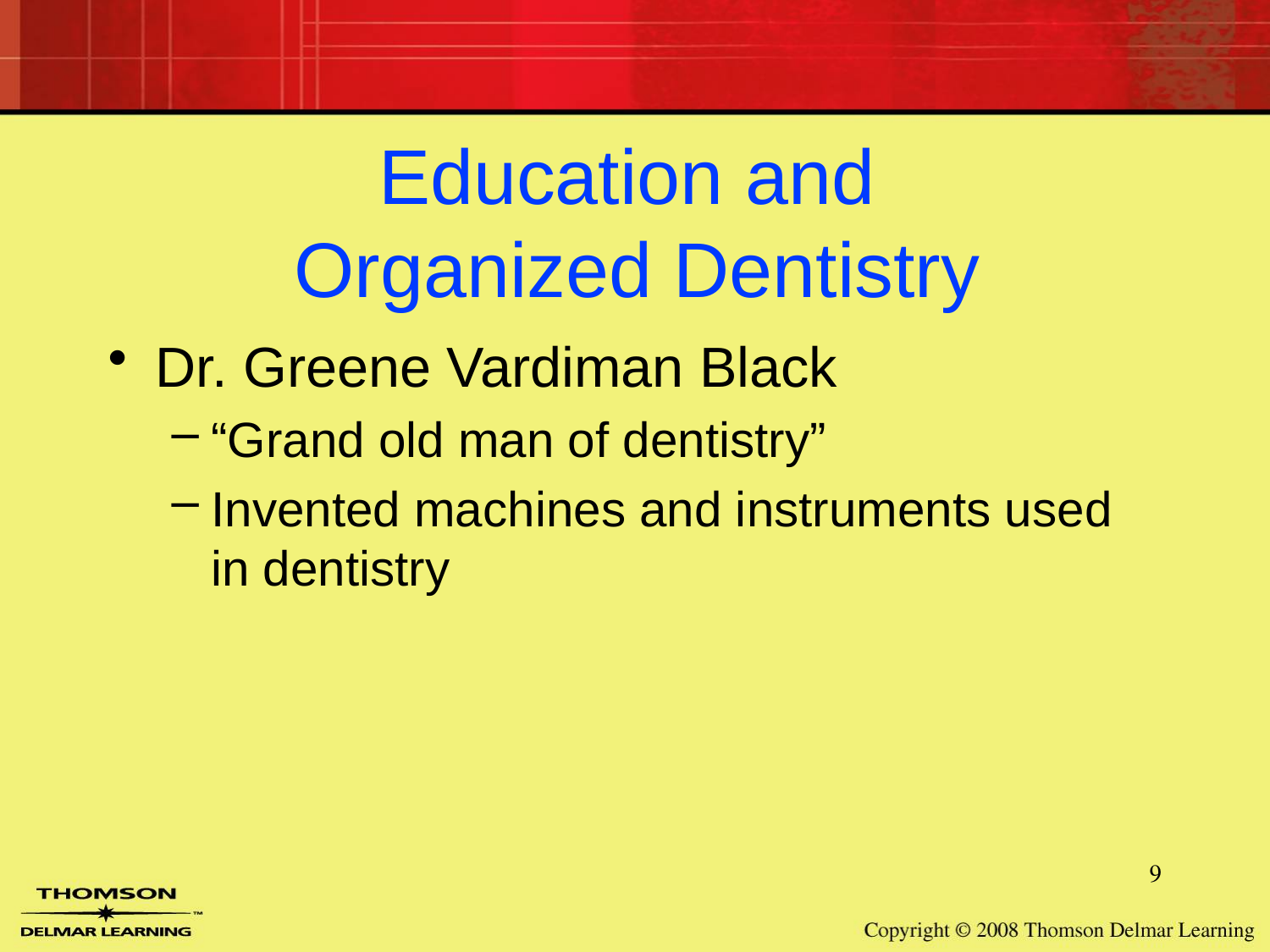

# Education and Organized Dentistry
Dr. Greene Vardiman Black
“Grand old man of dentistry”
Invented machines and instruments used in dentistry
9